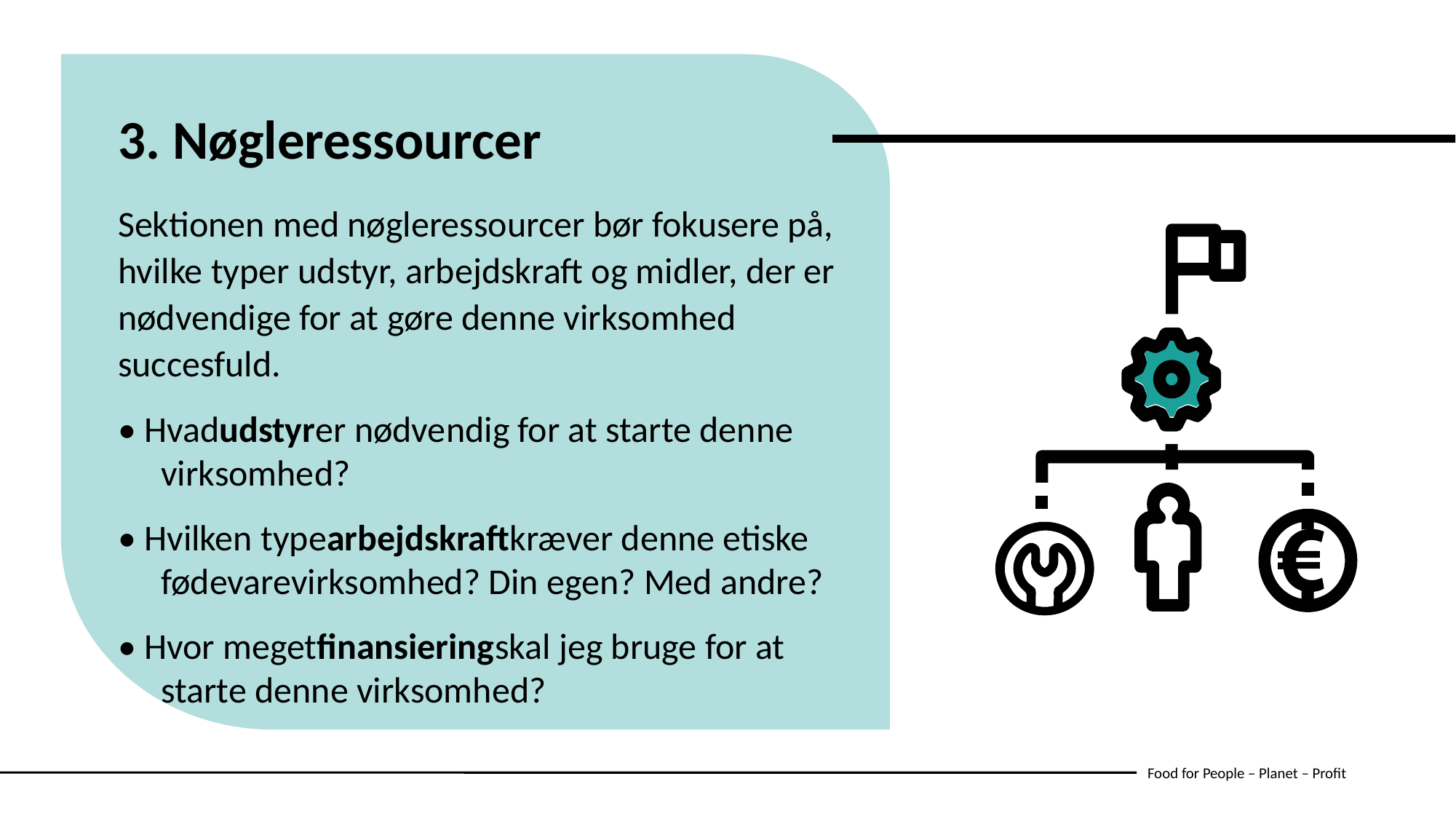

3. Nøgleressourcer
Sektionen med nøgleressourcer bør fokusere på, hvilke typer udstyr, arbejdskraft og midler, der er nødvendige for at gøre denne virksomhed succesfuld.
• Hvadudstyrer nødvendig for at starte denne virksomhed?
• Hvilken typearbejdskraftkræver denne etiske fødevarevirksomhed? Din egen? Med andre?
• Hvor megetfinansieringskal jeg bruge for at starte denne virksomhed?